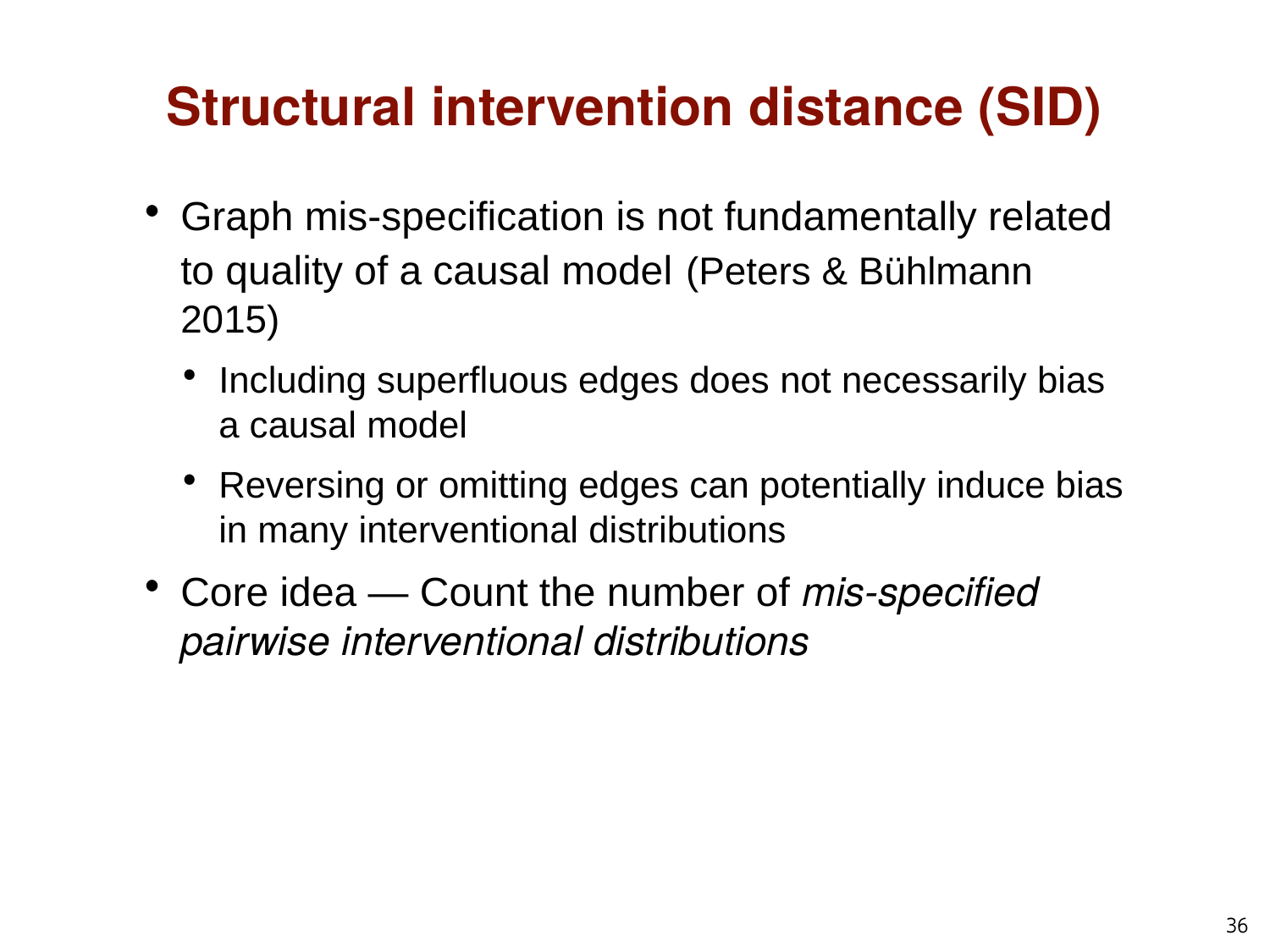

# Structural intervention distance (SID)
Graph mis-specification is not fundamentally related to quality of a causal model (Peters & Bühlmann 2015)
Including superfluous edges does not necessarily bias
a causal model
Reversing or omitting edges can potentially induce bias in many interventional distributions
Core idea — Count the number of mis-specified pairwise interventional distributions
36